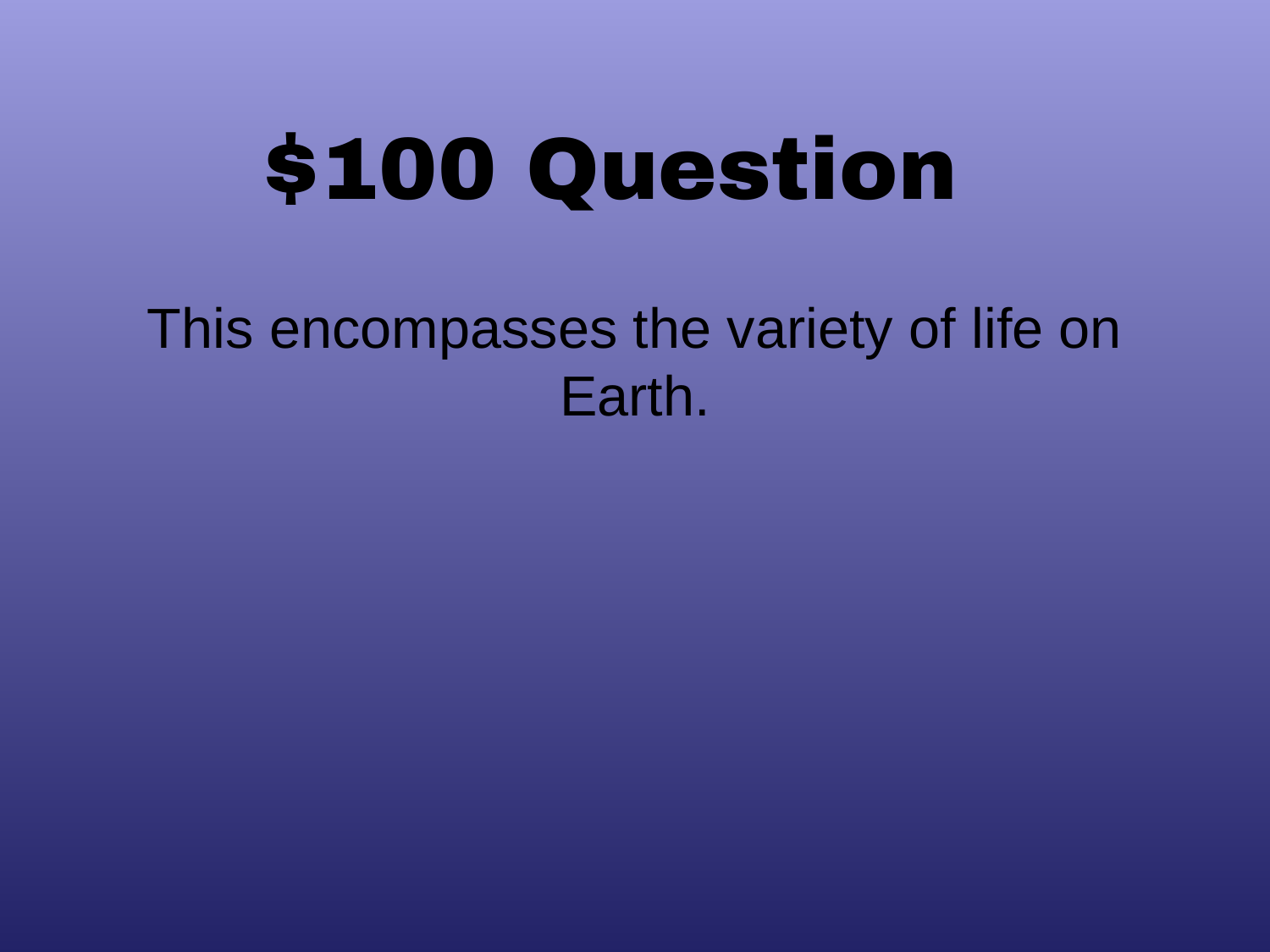

# $100 Question
This encompasses the variety of life on Earth.